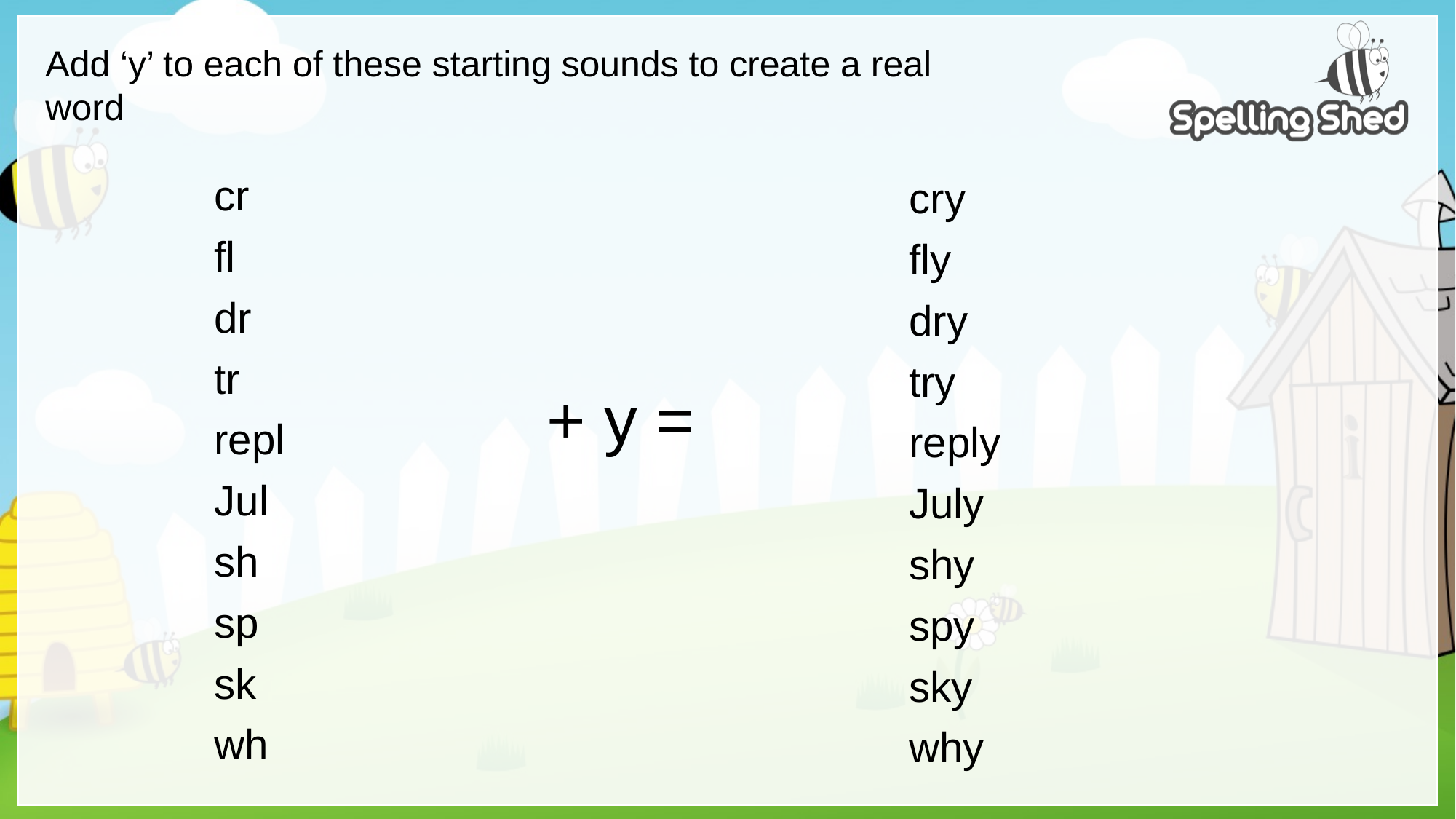

Add ‘y’ to each of these starting sounds to create a real word
cr
fl
dr
tr
repl
Jul
sh
sp
sk
wh

cry
fly
dry
try
reply
July
shy
spy
sky
why

+ y =